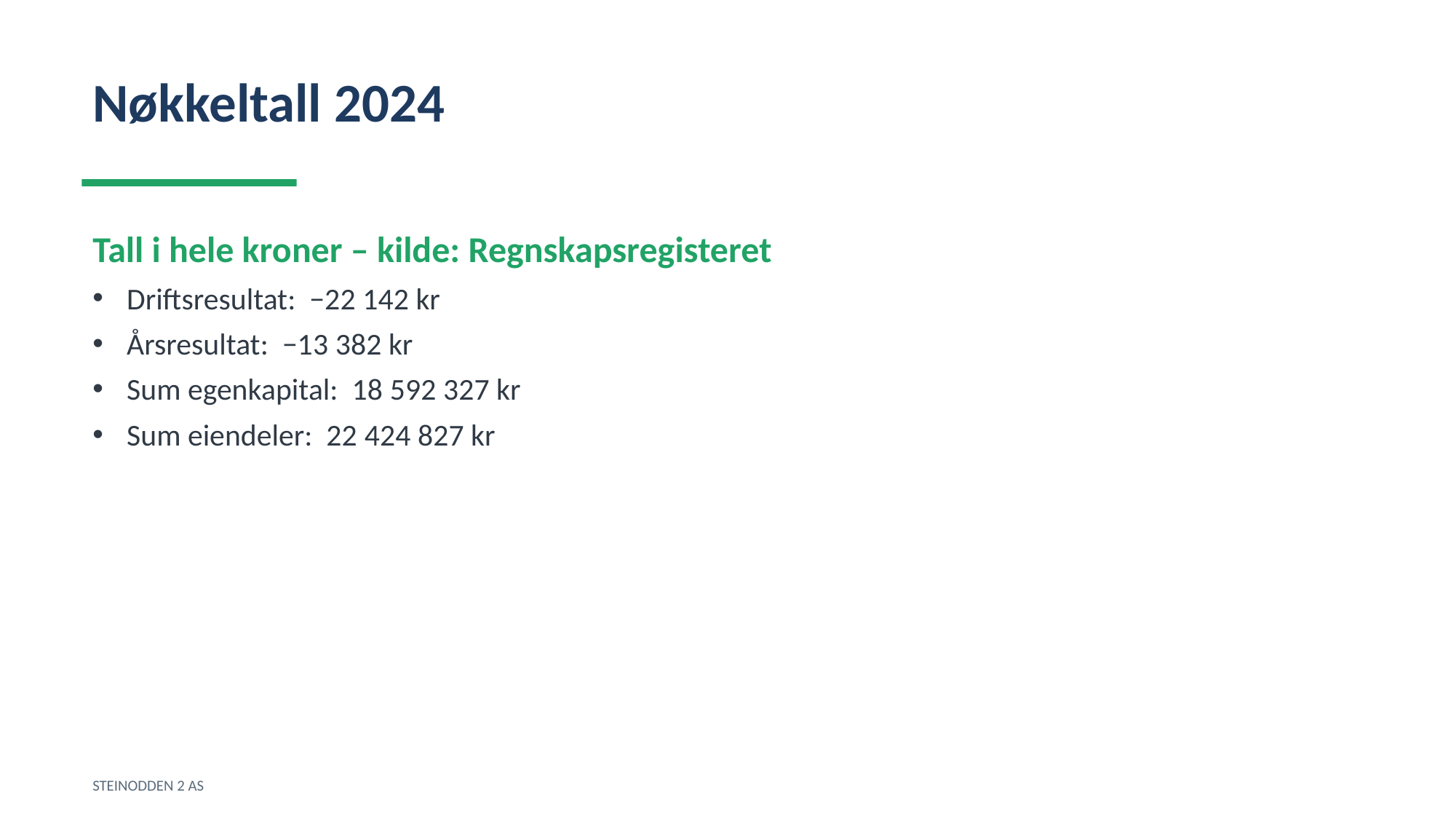

Nøkkeltall 2024

Tall i hele kroner – kilde: Regnskapsregisteret
Driftsresultat:  −22 142 kr
Årsresultat:  −13 382 kr
Sum egenkapital:  18 592 327 kr
Sum eiendeler:  22 424 827 kr
STEINODDEN 2 AS